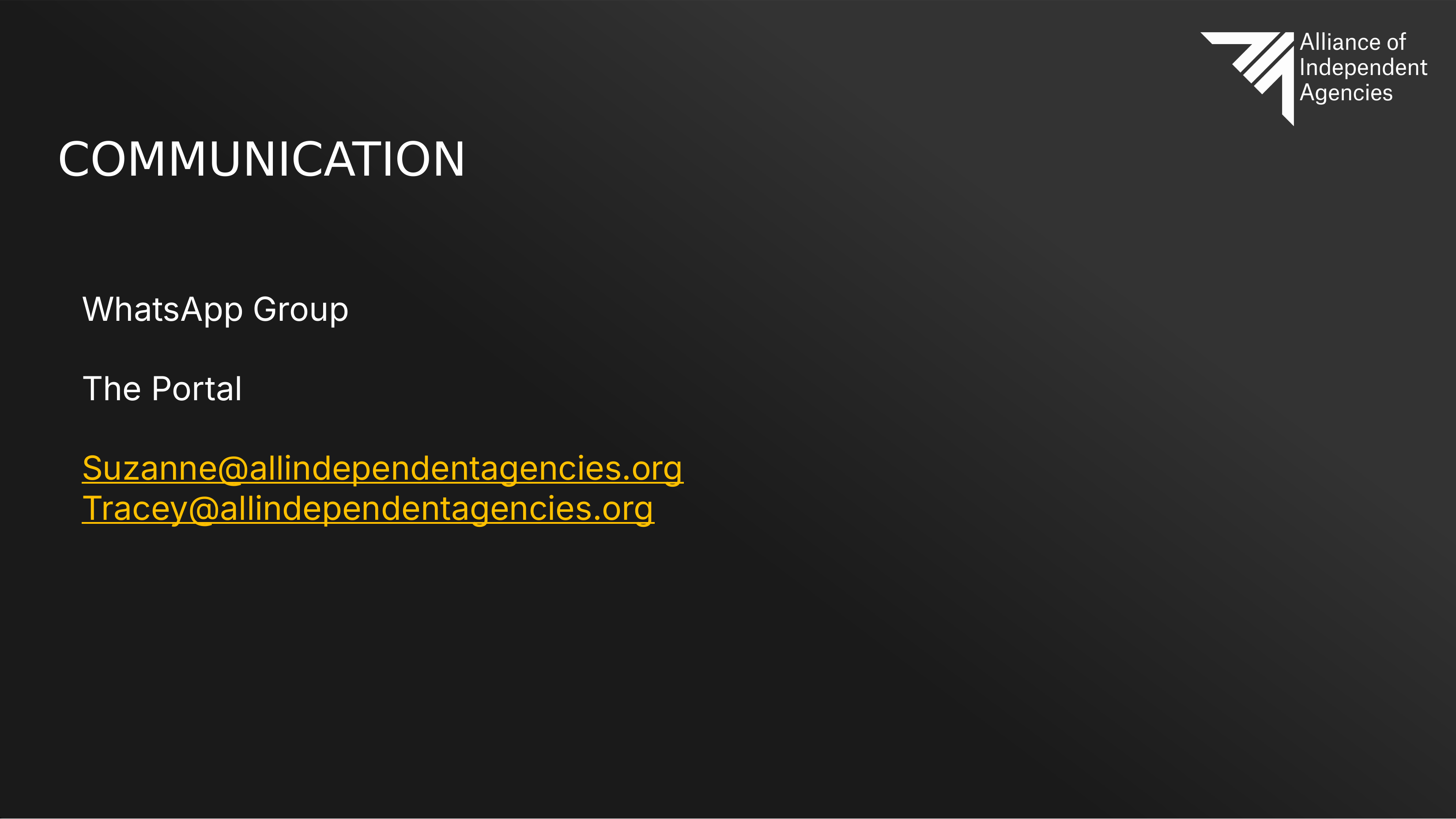

# COMMUNICATION
WhatsApp Group

The Portal

Suzanne@allindependentagencies.org
Tracey@allindependentagencies.org